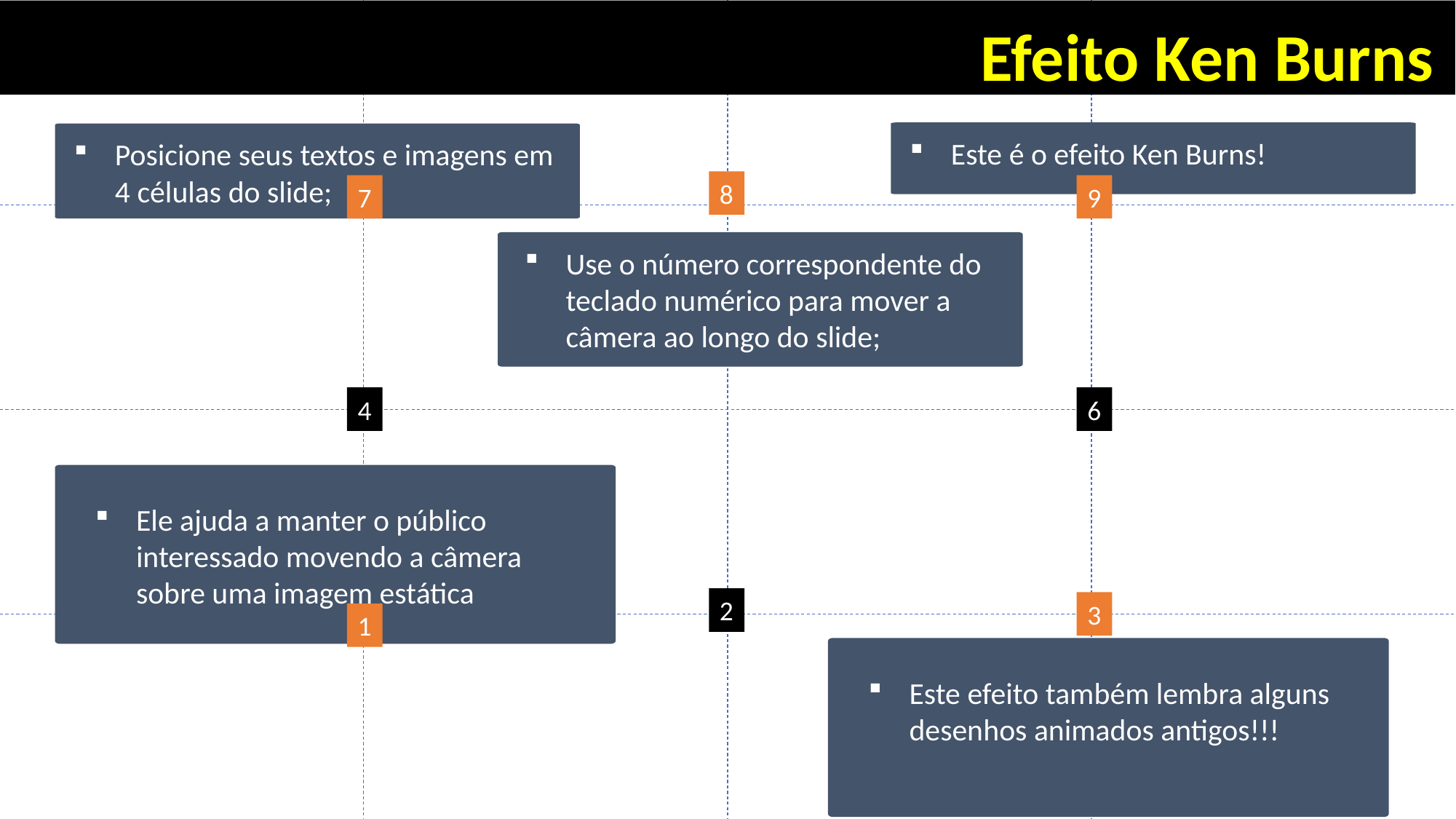

Efeito Ken Burns

Este é o efeito Ken Burns!
Posicione seus textos e imagens em 4 células do slide;
8
7
9

Use o número correspondente do teclado numérico para mover a câmera ao longo do slide;
4
6

Ele ajuda a manter o público interessado movendo a câmera sobre uma imagem estática
2
3
1

Este efeito também lembra alguns desenhos animados antigos!!!